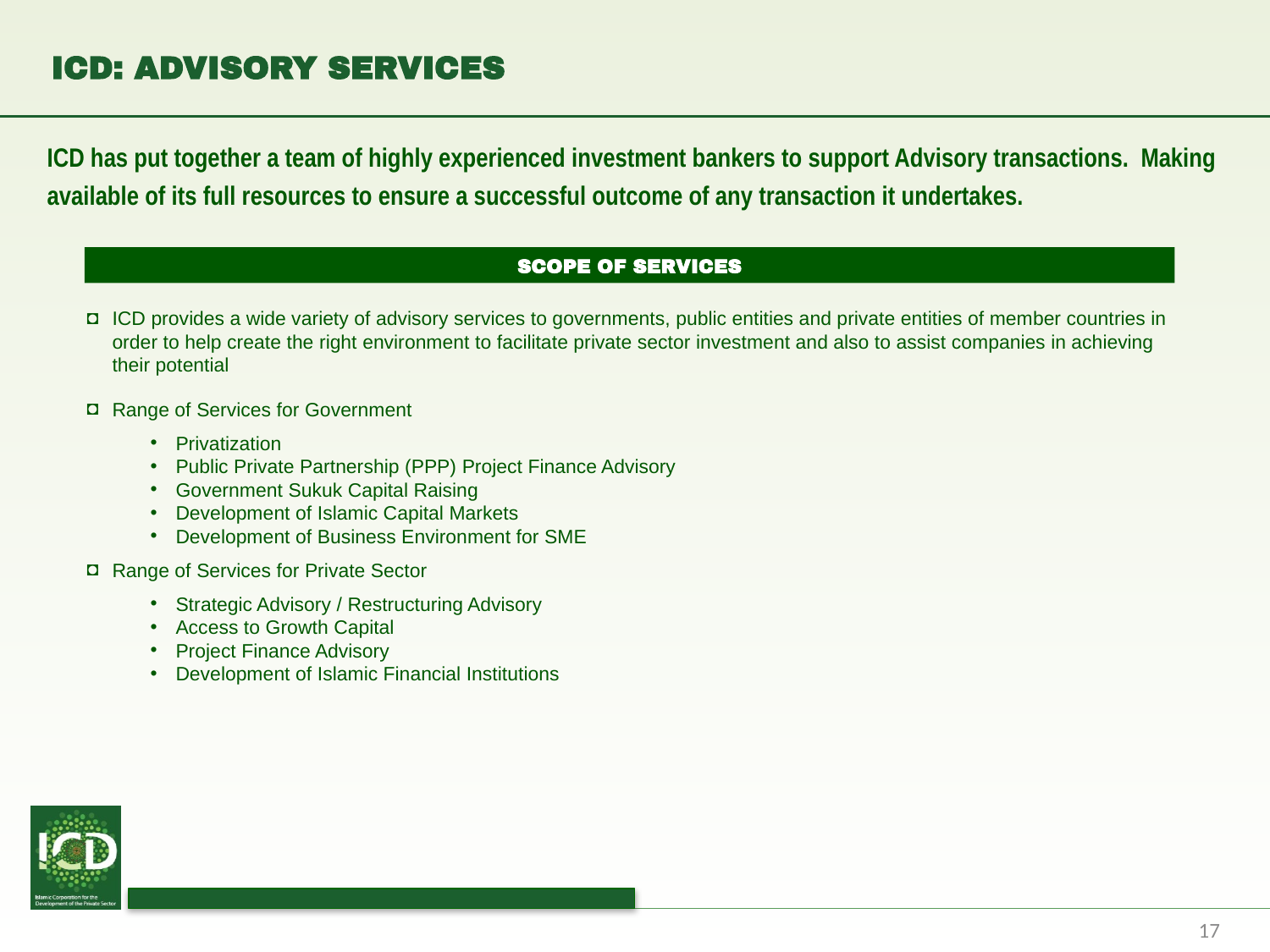

# ICD: ADVISORY SERVICES
ICD has put together a team of highly experienced investment bankers to support Advisory transactions.  Making available of its full resources to ensure a successful outcome of any transaction it undertakes.
SCOPE OF SERVICES
ICD provides a wide variety of advisory services to governments, public entities and private entities of member countries in order to help create the right environment to facilitate private sector investment and also to assist companies in achieving their potential
Range of Services for Government
Privatization
Public Private Partnership (PPP) Project Finance Advisory
Government Sukuk Capital Raising
Development of Islamic Capital Markets
Development of Business Environment for SME
Range of Services for Private Sector
Strategic Advisory / Restructuring Advisory
Access to Growth Capital
Project Finance Advisory
Development of Islamic Financial Institutions
17